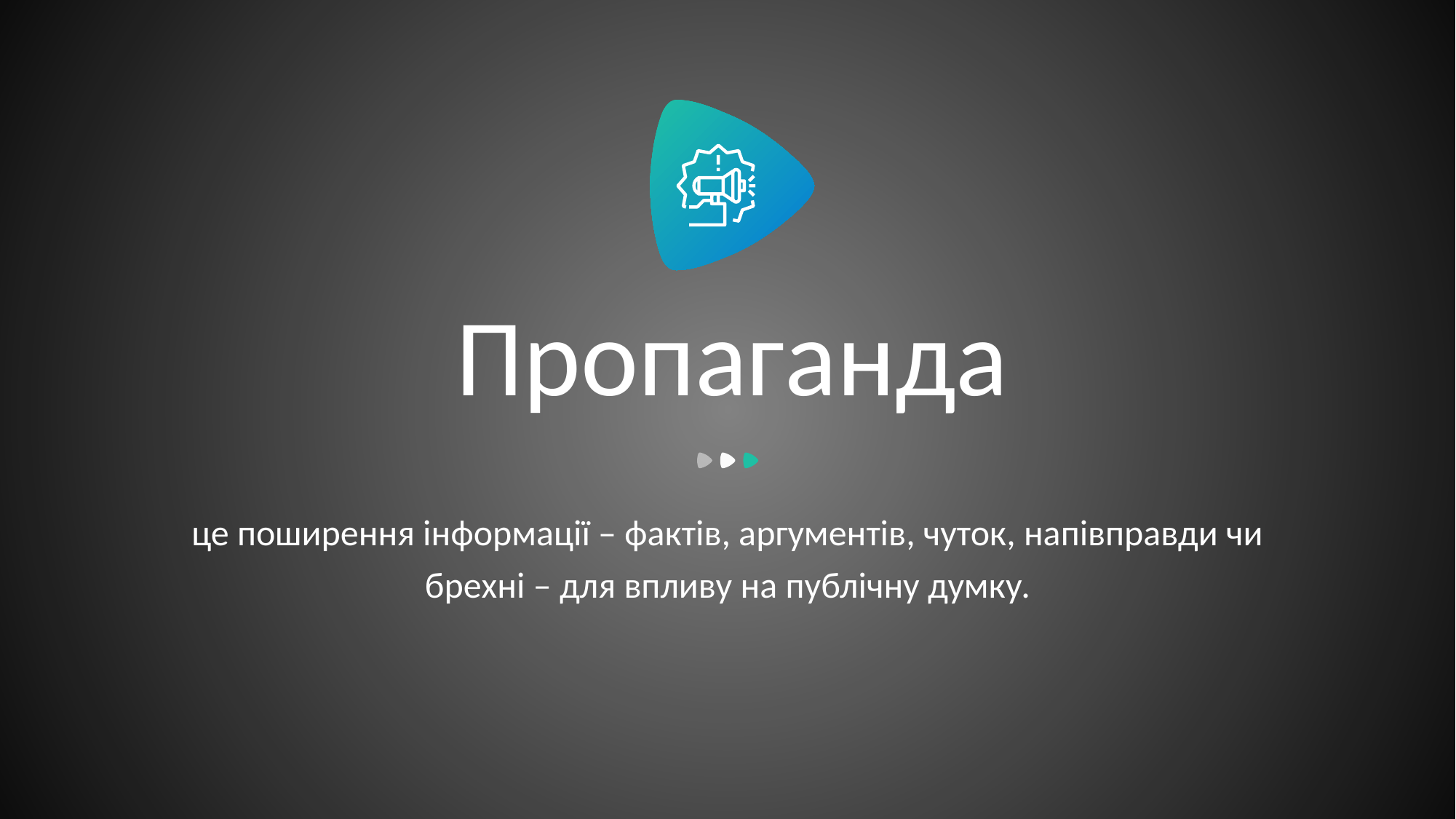

Пропаганда

це поширення інформації – фактів, аргументів, чуток, напівправди чи брехні – для впливу на публічну думку.